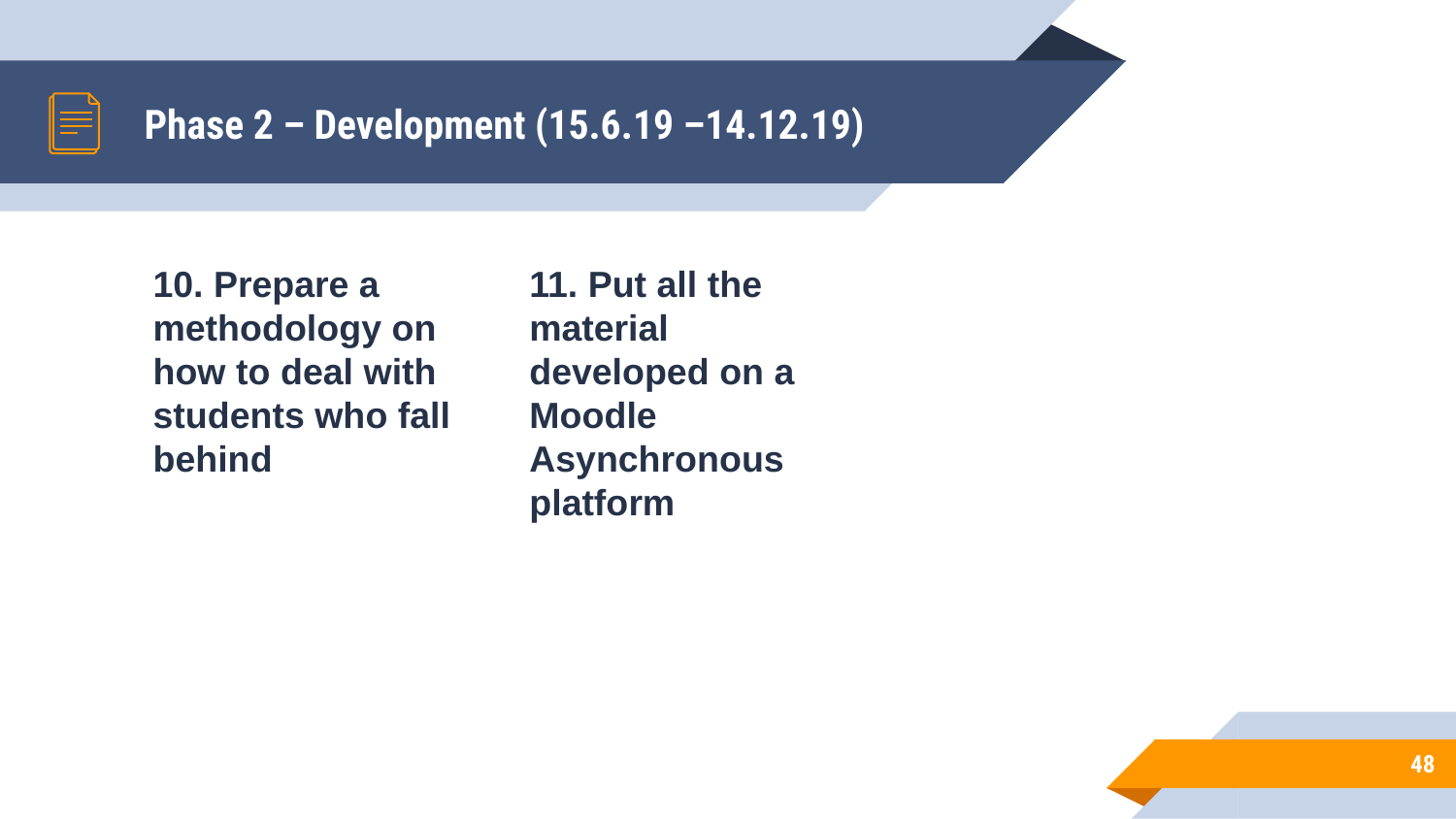

# Phase 2 – Development (15.6.19 –14.12.19)

10. Prepare a methodology on how to deal with students who fall behind
11. Put all the material developed on a Moodle Asynchronous platform
48